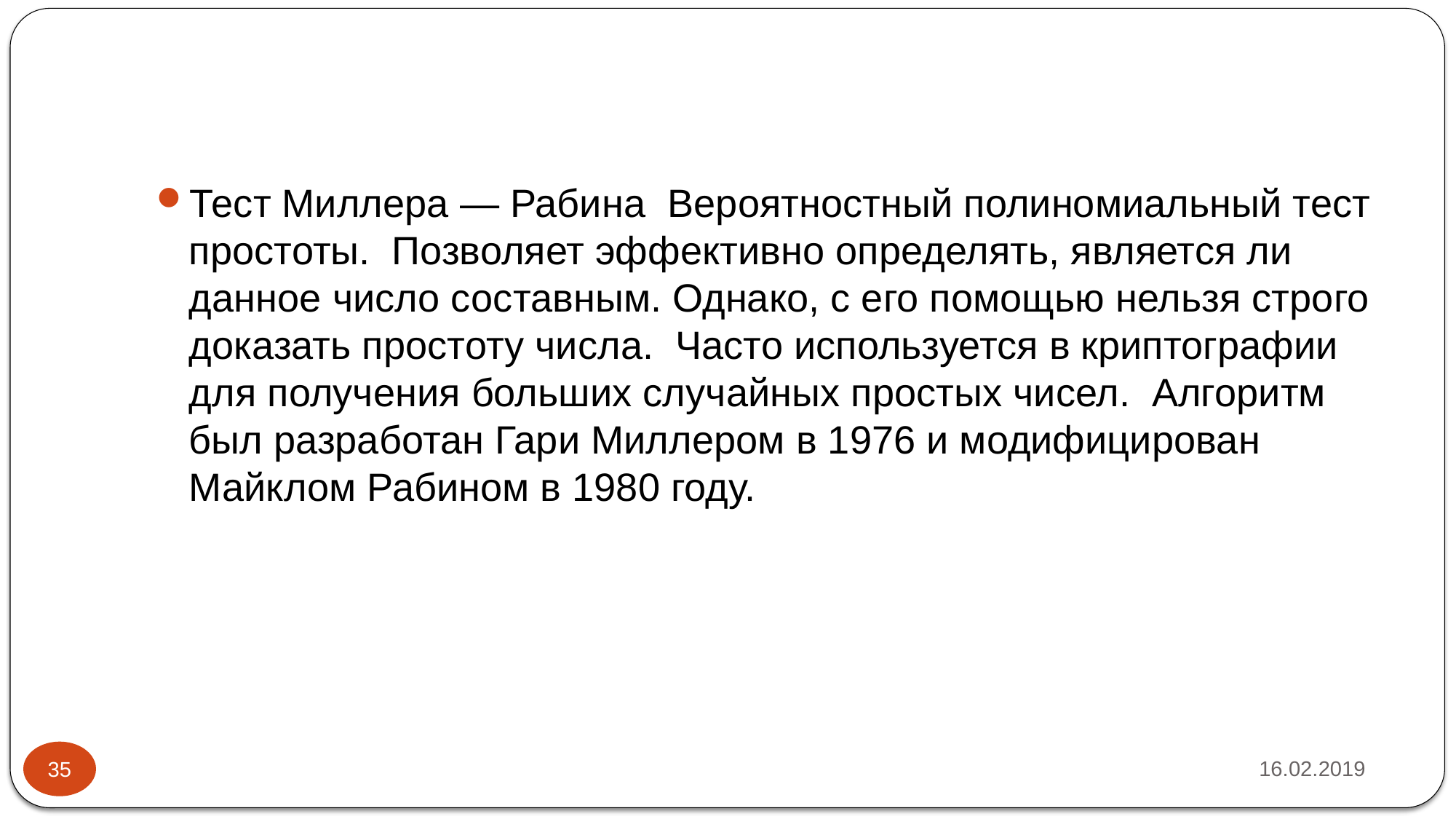

#
Тест Миллера — Рабина  Вероятностный полиномиальный тест простоты.  Позволяет эффективно определять, является ли данное число составным. Однако, с его помощью нельзя строго доказать простоту числа.  Часто используется в криптографии для получения больших случайных простых чисел.  Алгоритм был разработан Гари Миллером в 1976 и модифицирован Майклом Рабином в 1980 году.

16.02.2019
35